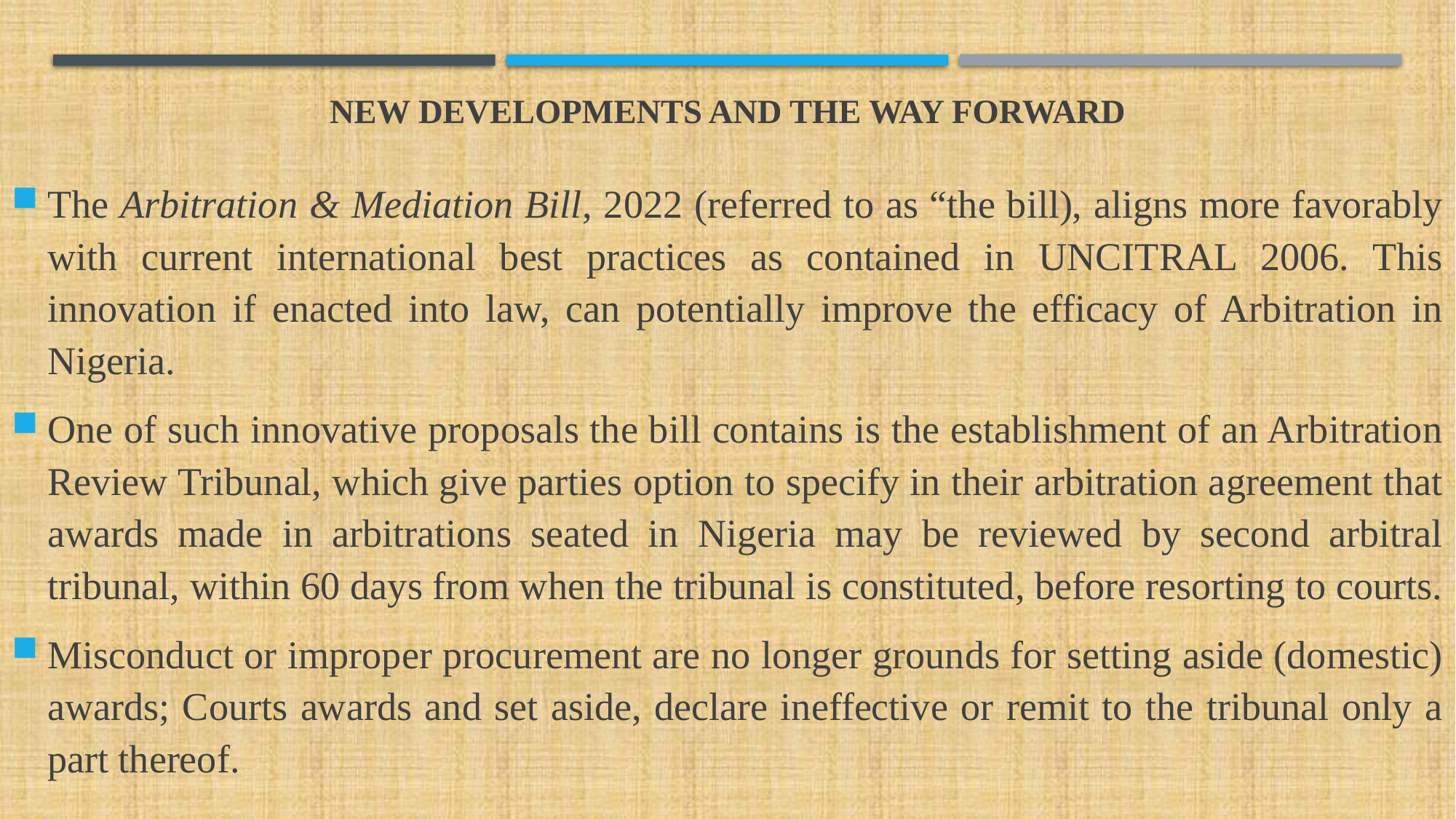

# New developments AND THE WAY FORWARD
The Arbitration & Mediation Bill, 2022 (referred to as “the bill), aligns more favorably with current international best practices as contained in UNCITRAL 2006. This innovation if enacted into law, can potentially improve the efficacy of Arbitration in Nigeria.
One of such innovative proposals the bill contains is the establishment of an Arbitration Review Tribunal, which give parties option to specify in their arbitration agreement that awards made in arbitrations seated in Nigeria may be reviewed by second arbitral tribunal, within 60 days from when the tribunal is constituted, before resorting to courts.
Misconduct or improper procurement are no longer grounds for setting aside (domestic) awards; Courts awards and set aside, declare ineffective or remit to the tribunal only a part thereof.